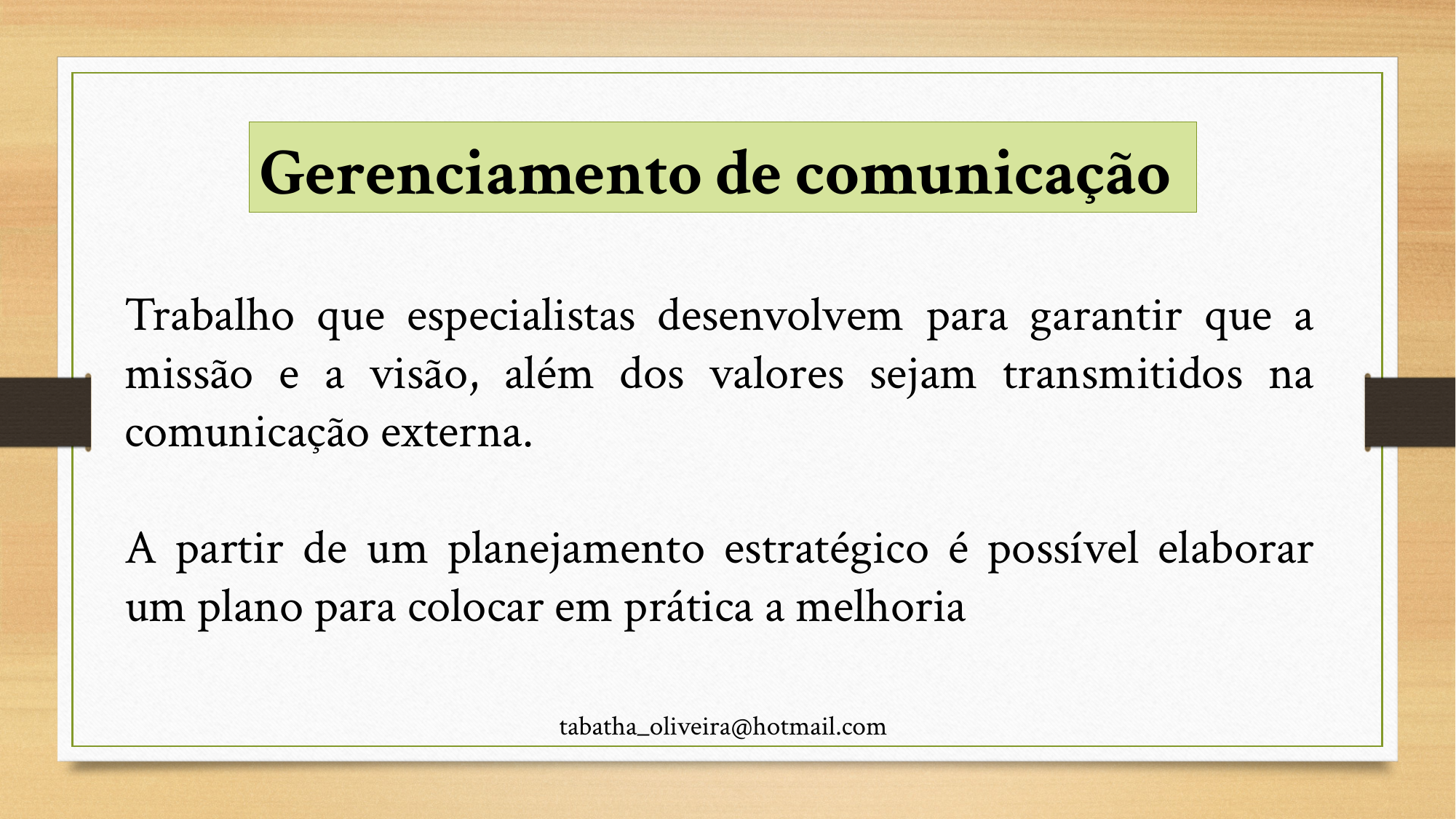

Gerenciamento de comunicação
Trabalho que especialistas desenvolvem para garantir que a missão e a visão, além dos valores sejam transmitidos na comunicação externa.

A partir de um planejamento estratégico é possível elaborar um plano para colocar em prática a melhoria
tabatha_oliveira@hotmail.com